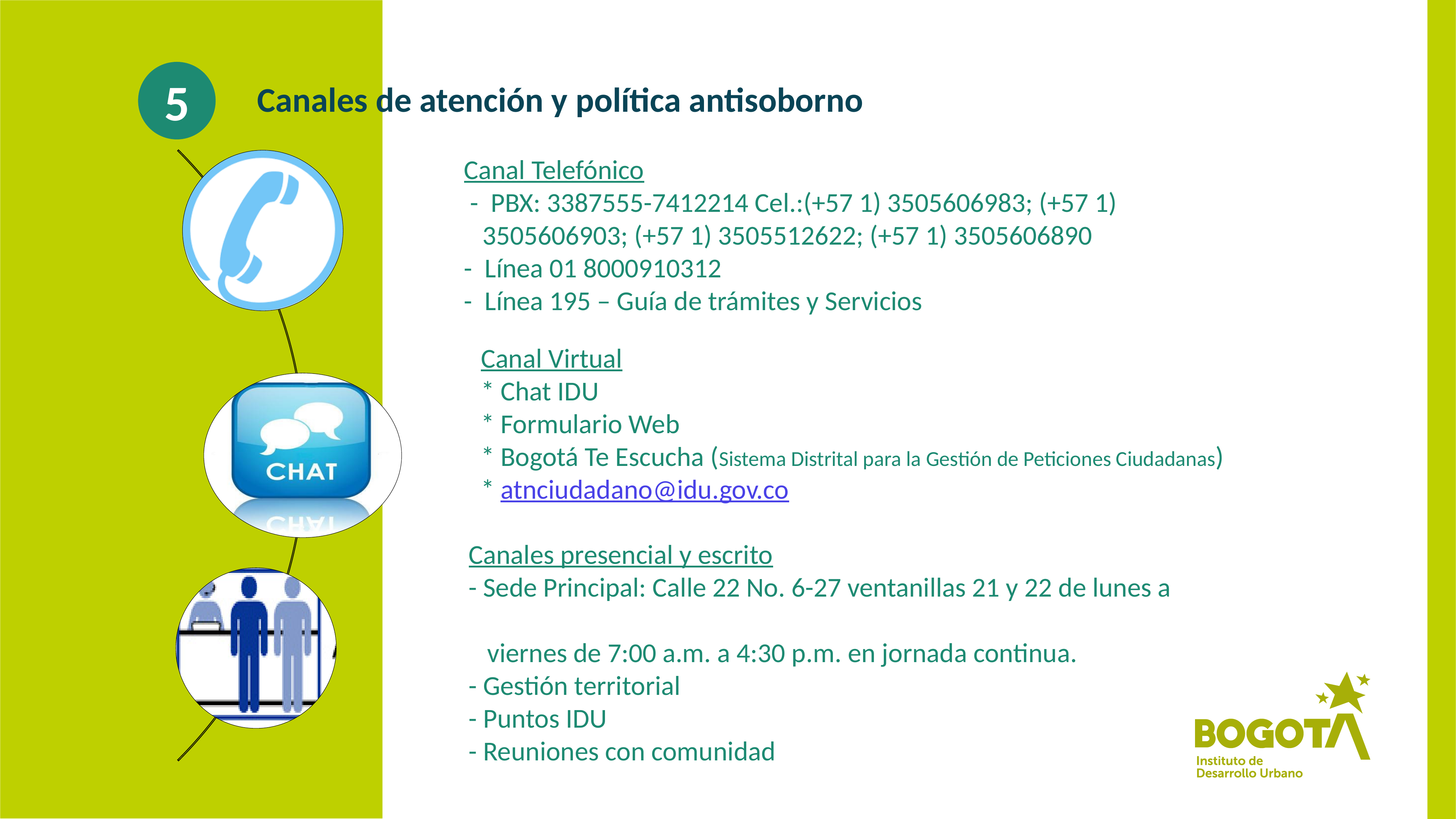

5
Canales de atención y política antisoborno
Canal Telefónico
 -  PBX: 3387555-7412214 Cel.:(+57 1) 3505606983; (+57 1)
   3505606903; (+57 1) 3505512622; (+57 1) 3505606890
-  Línea 01 8000910312
-  Línea 195 – Guía de trámites y Servicios
Canal Virtual
* Chat IDU
* Formulario Web
* Bogotá Te Escucha (Sistema Distrital para la Gestión de Peticiones Ciudadanas)
* atnciudadano@idu.gov.co

Canales presencial y escrito
- Sede Principal: Calle 22 No. 6-27 ventanillas 21 y 22 de lunes a
   viernes de 7:00 a.m. a 4:30 p.m. en jornada continua.
- Gestión territorial
- Puntos IDU
- Reuniones con comunidad